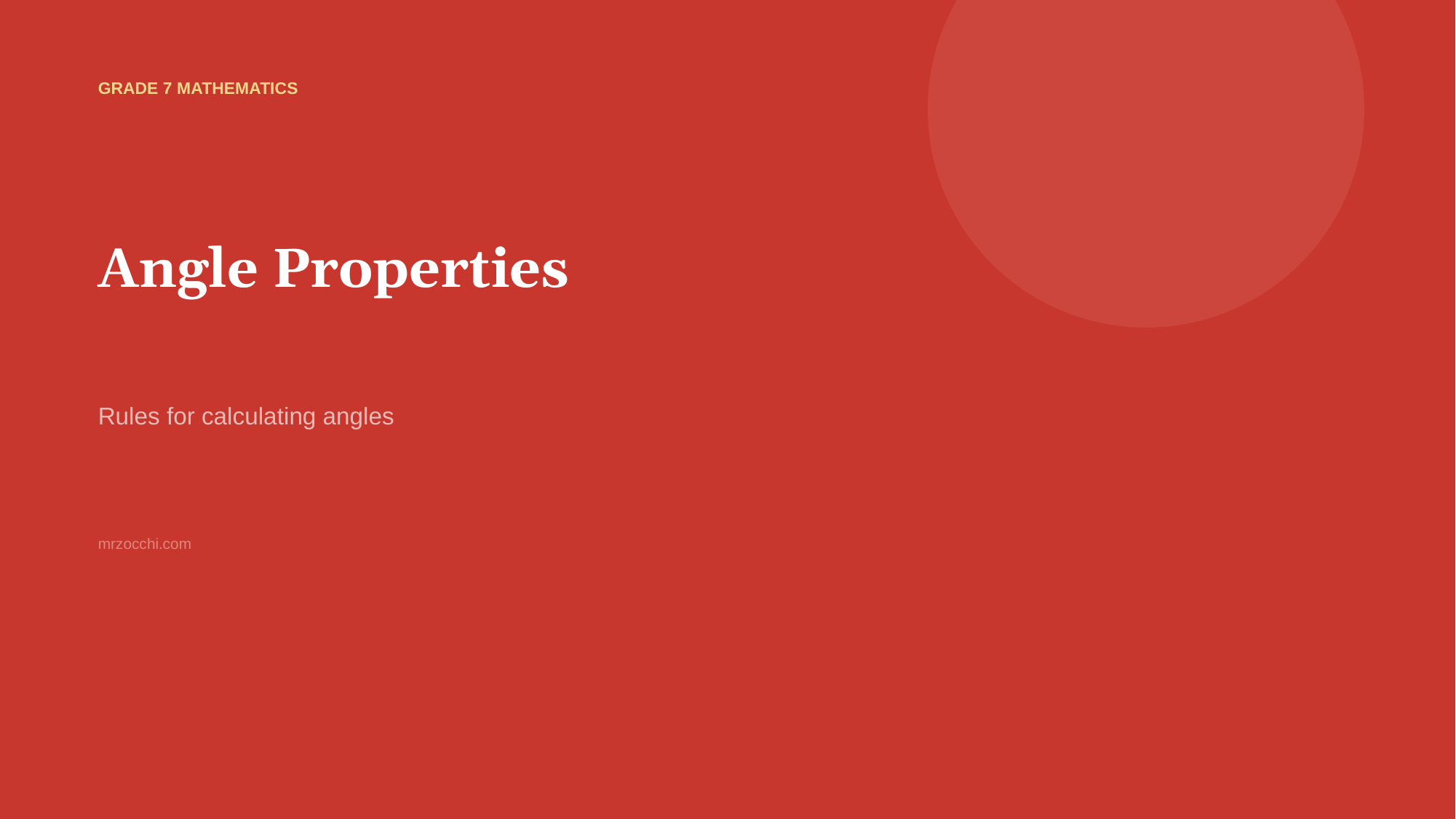

GRADE 7 MATHEMATICS
Angle Properties
Rules for calculating angles
mrzocchi.com